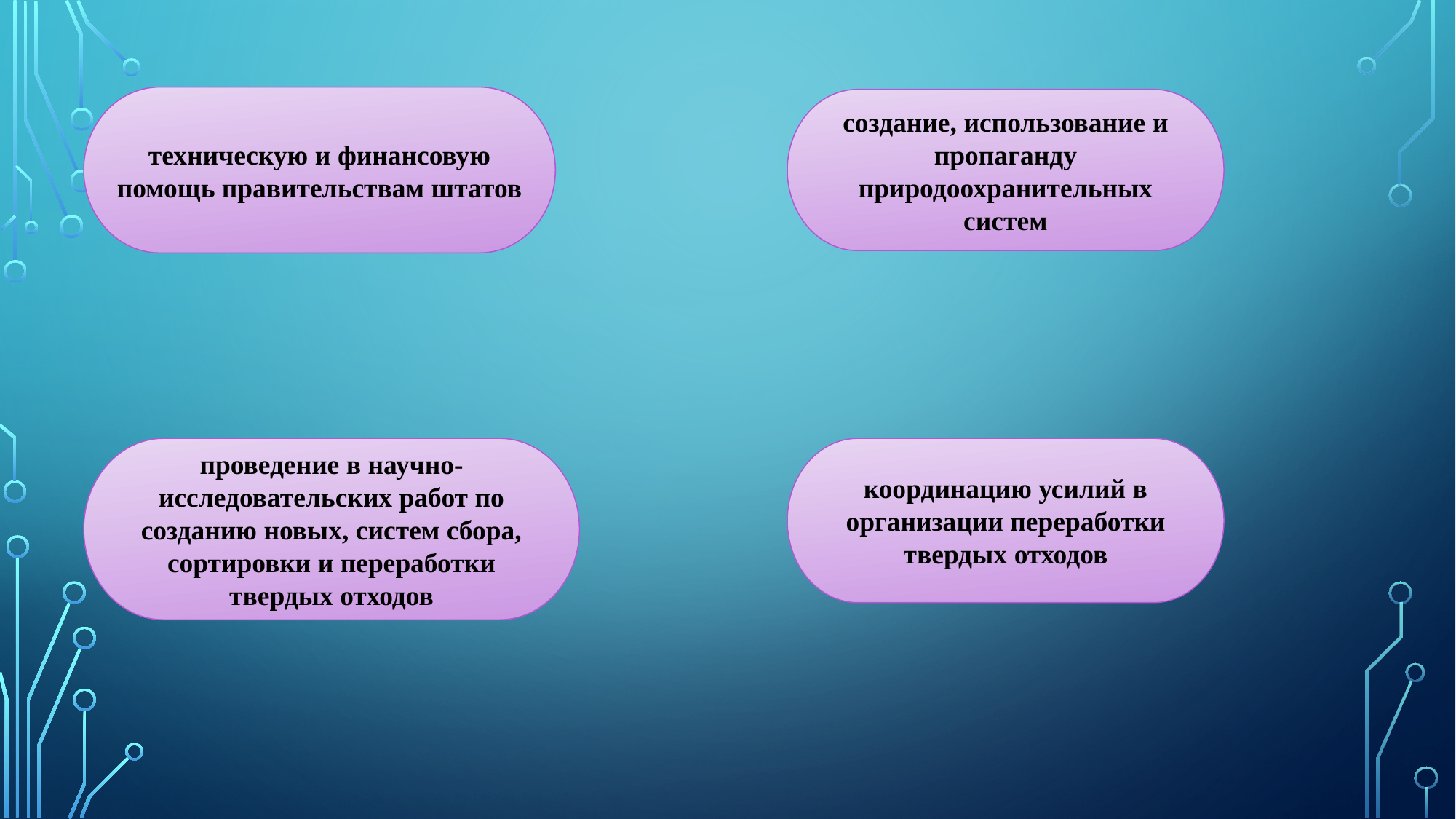

техническую и финансовую помощь правительствам штатов
создание, использование и пропаганду природоохранительных систем
проведение в научно-исследовательских работ по созданию новых, систем сбора, сортировки и переработки твердых отходов
координацию усилий в организации переработки твердых отходов